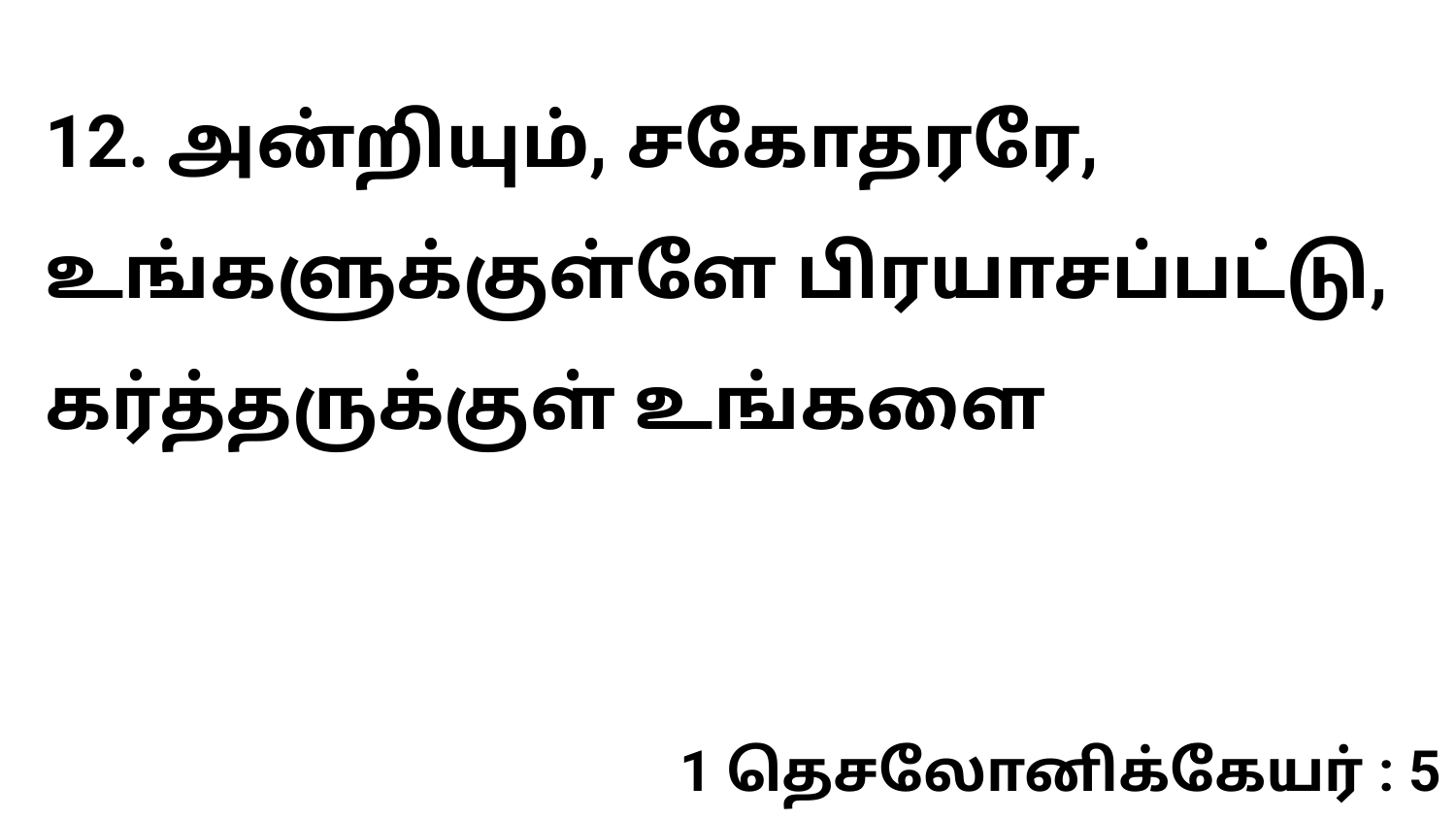

12. அன்றியும், சகோதரரே, உங்களுக்குள்ளே பிரயாசப்பட்டு, கர்த்தருக்குள் உங்களை
1 தெசலோனிக்கேயர் : 5